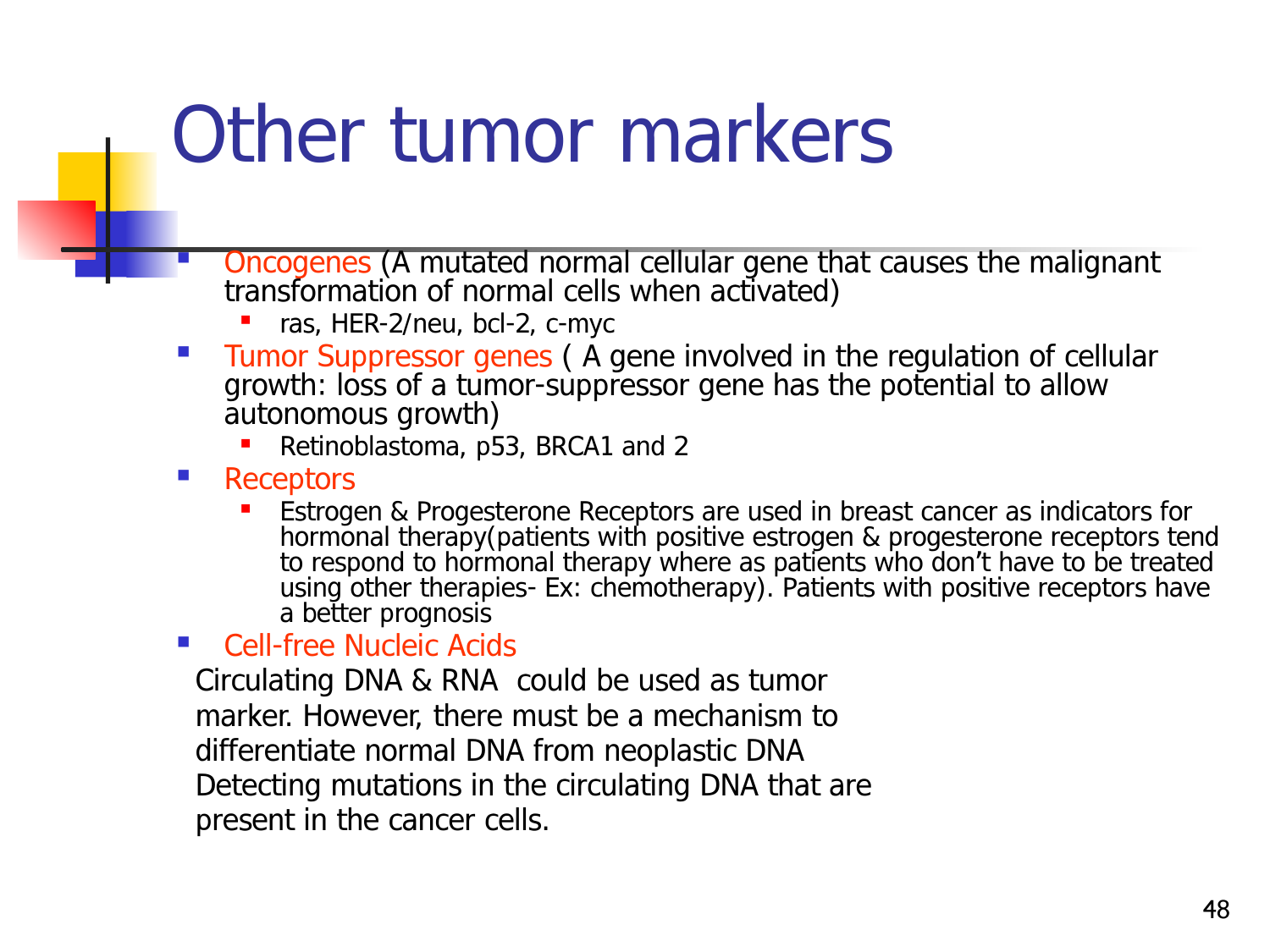

Other tumor markers
Oncogenes (A mutated normal cellular gene that causes the malignant transformation of normal cells when activated)
ras, HER-2/neu, bcl-2, c-myc
Tumor Suppressor genes ( A gene involved in the regulation of cellular growth: loss of a tumor-suppressor gene has the potential to allow autonomous growth)
Retinoblastoma, p53, BRCA1 and 2
Receptors
Estrogen & Progesterone Receptors are used in breast cancer as indicators for hormonal therapy(patients with positive estrogen & progesterone receptors tend to respond to hormonal therapy where as patients who don’t have to be treated using other therapies- Ex: chemotherapy). Patients with positive receptors have a better prognosis
Cell-free Nucleic Acids
  Circulating DNA & RNA  could be used as tumor
  marker. However, there must be a mechanism to
  differentiate normal DNA from neoplastic DNA
  Detecting mutations in the circulating DNA that are
  present in the cancer cells.

48